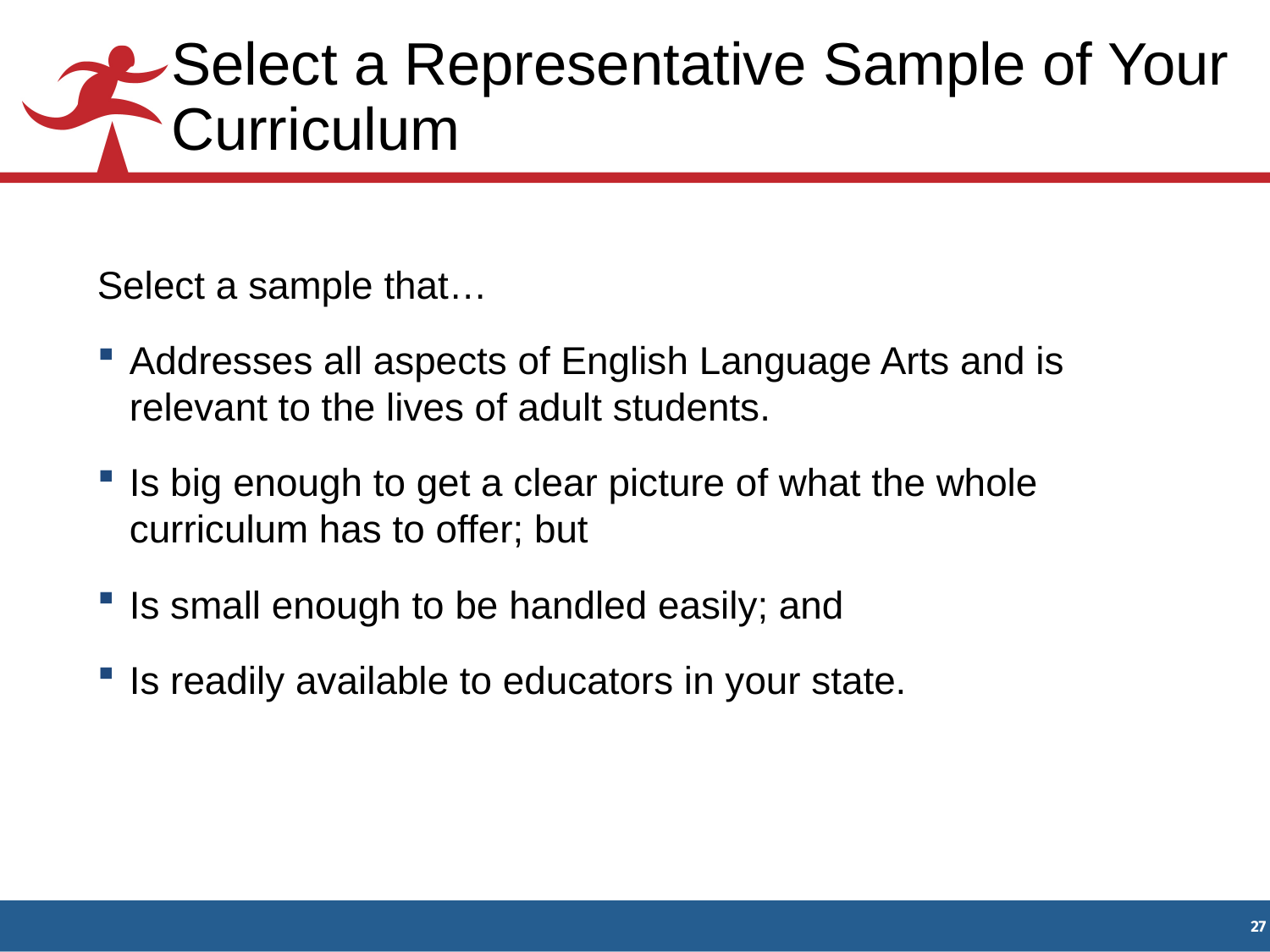

# Select a Representative Sample of Your Curriculum
Select a sample that…
Addresses all aspects of English Language Arts and is relevant to the lives of adult students.
Is big enough to get a clear picture of what the whole curriculum has to offer; but
Is small enough to be handled easily; and
Is readily available to educators in your state.